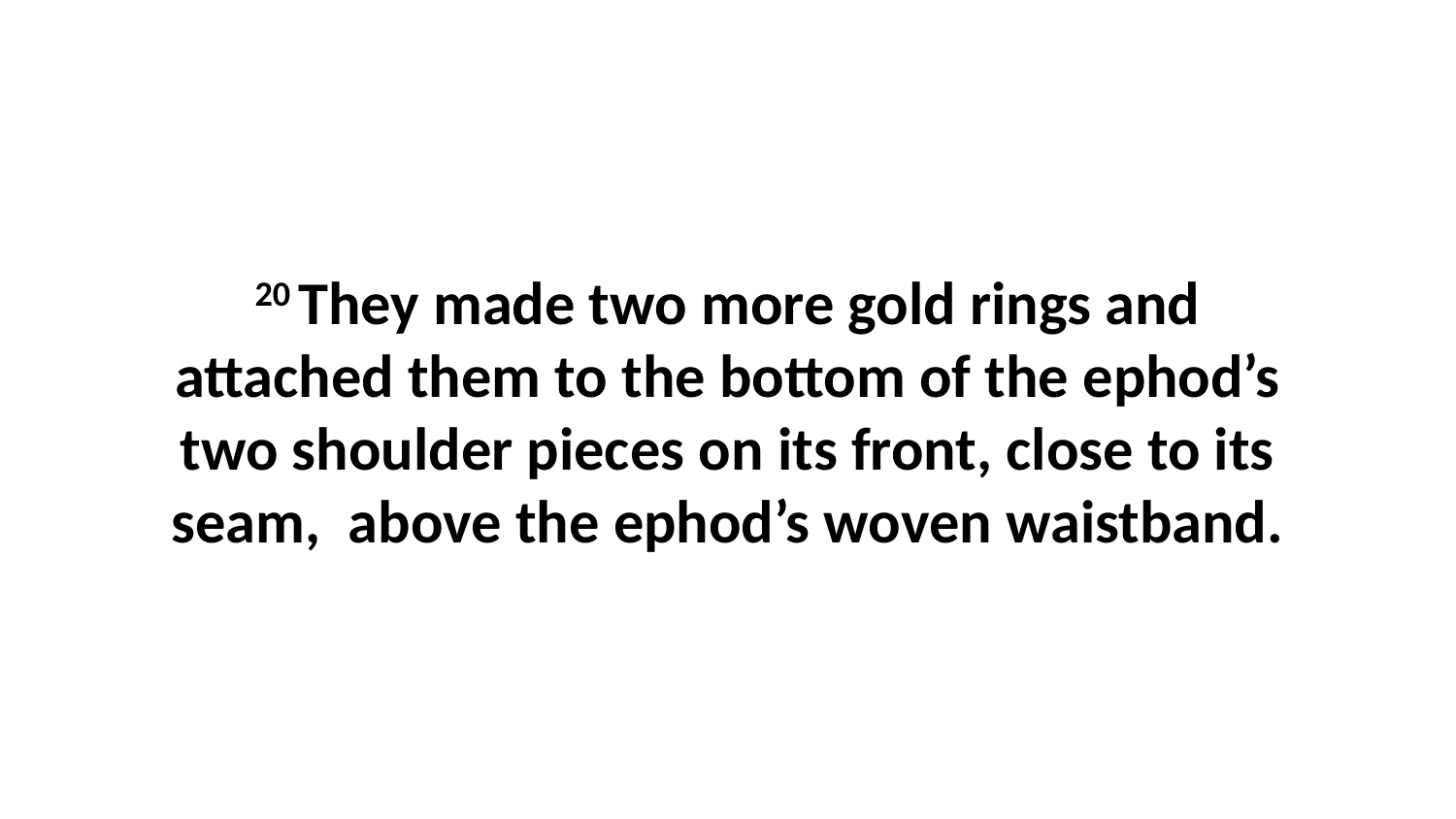

20 They made two more gold rings and attached them to the bottom of the ephod’s two shoulder pieces on its front, close to its seam,  above the ephod’s woven waistband.